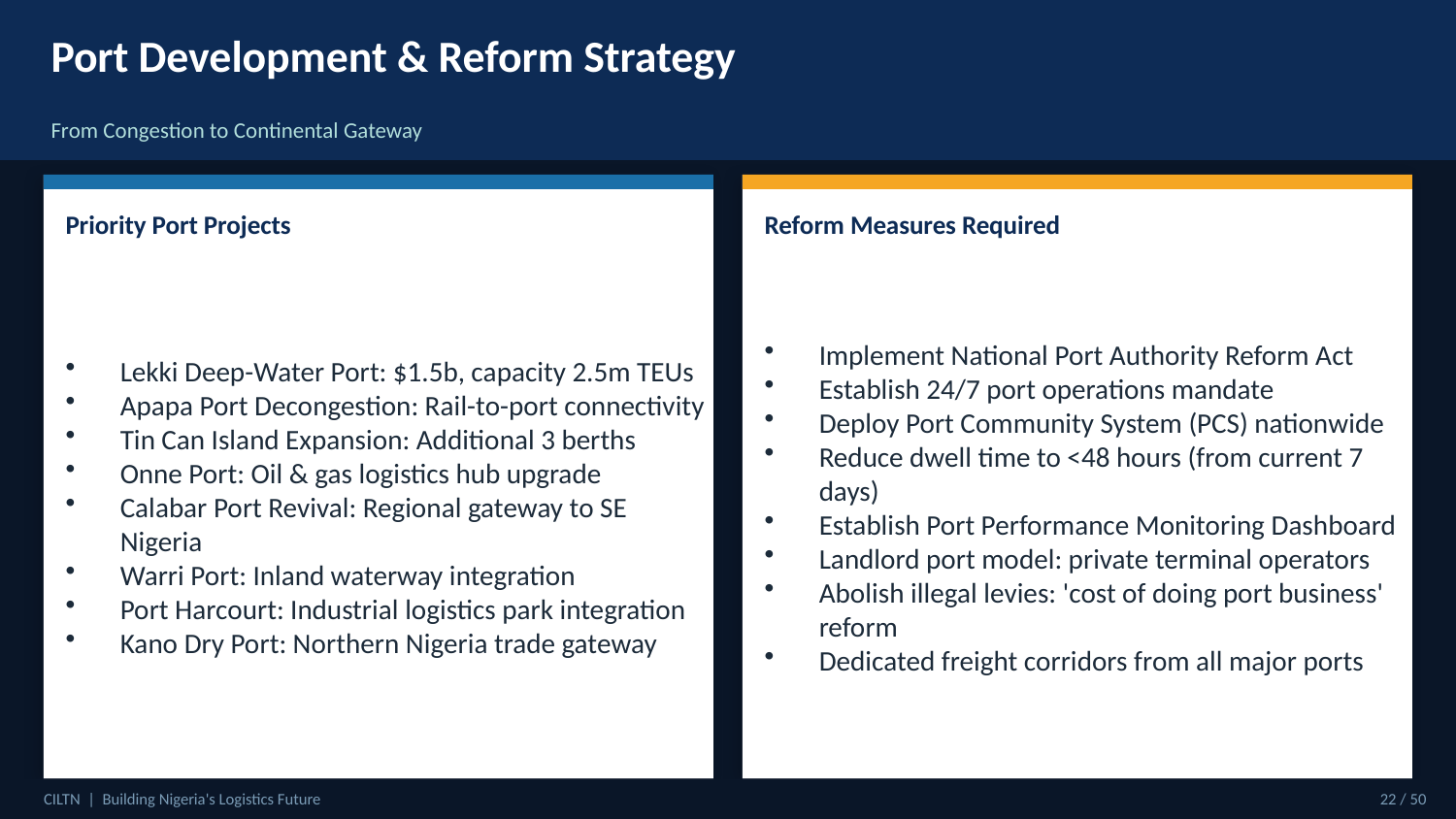

Port Development & Reform Strategy
From Congestion to Continental Gateway

Priority Port Projects
Reform Measures Required
Lekki Deep-Water Port: $1.5b, capacity 2.5m TEUs
Apapa Port Decongestion: Rail-to-port connectivity
Tin Can Island Expansion: Additional 3 berths
Onne Port: Oil & gas logistics hub upgrade
Calabar Port Revival: Regional gateway to SE Nigeria
Warri Port: Inland waterway integration
Port Harcourt: Industrial logistics park integration
Kano Dry Port: Northern Nigeria trade gateway
Implement National Port Authority Reform Act
Establish 24/7 port operations mandate
Deploy Port Community System (PCS) nationwide
Reduce dwell time to <48 hours (from current 7 days)
Establish Port Performance Monitoring Dashboard
Landlord port model: private terminal operators
Abolish illegal levies: 'cost of doing port business' reform
Dedicated freight corridors from all major ports

CILTN  |  Building Nigeria's Logistics Future
22 / 50